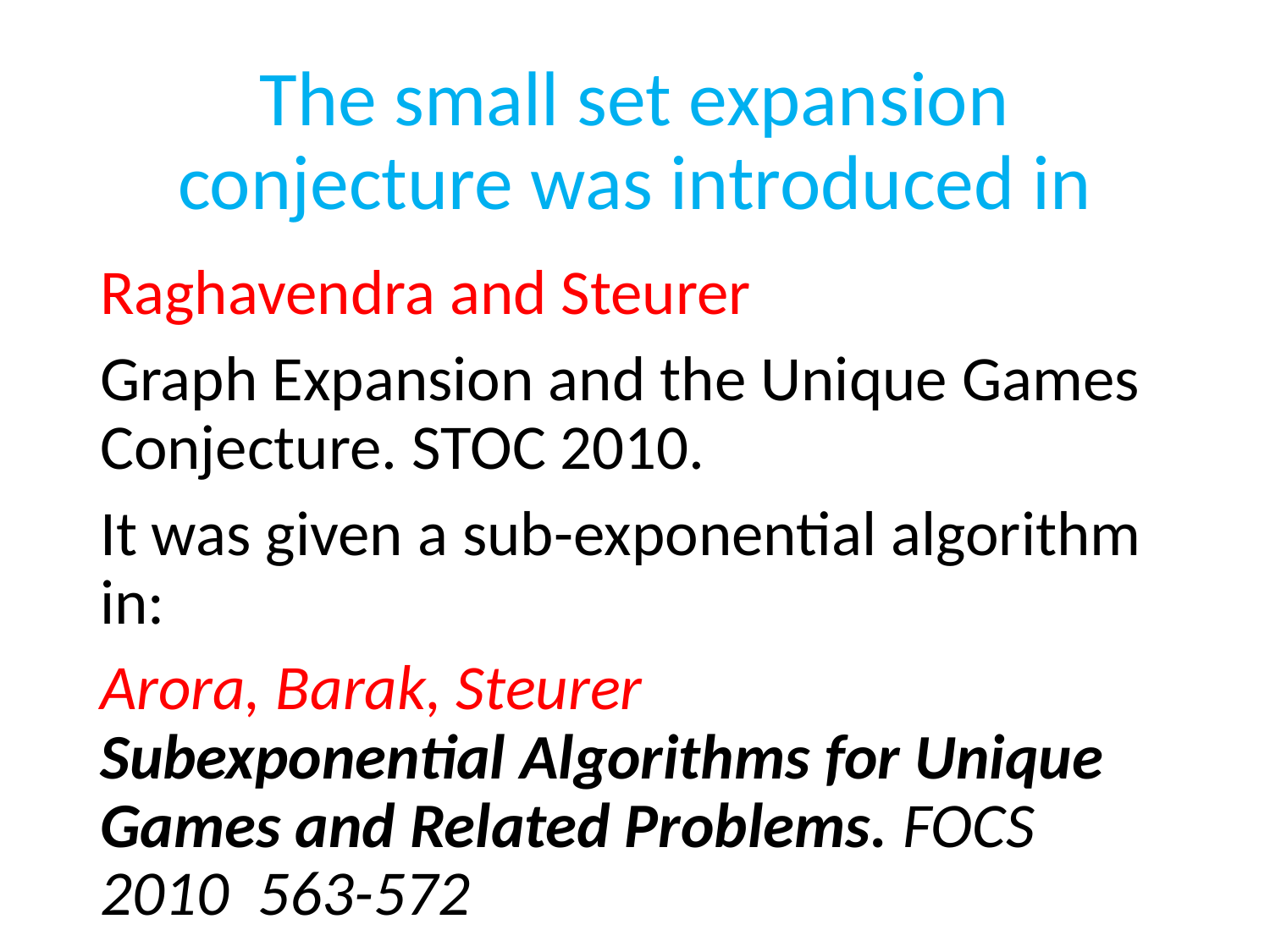

# The small set expansion conjecture was introduced in
Raghavendra and Steurer
Graph Expansion and the Unique Games Conjecture. STOC 2010.
It was given a sub-exponential algorithm in:
Arora, Barak, Steurer
Subexponential Algorithms for Unique Games and Related Problems. FOCS 2010  563-572